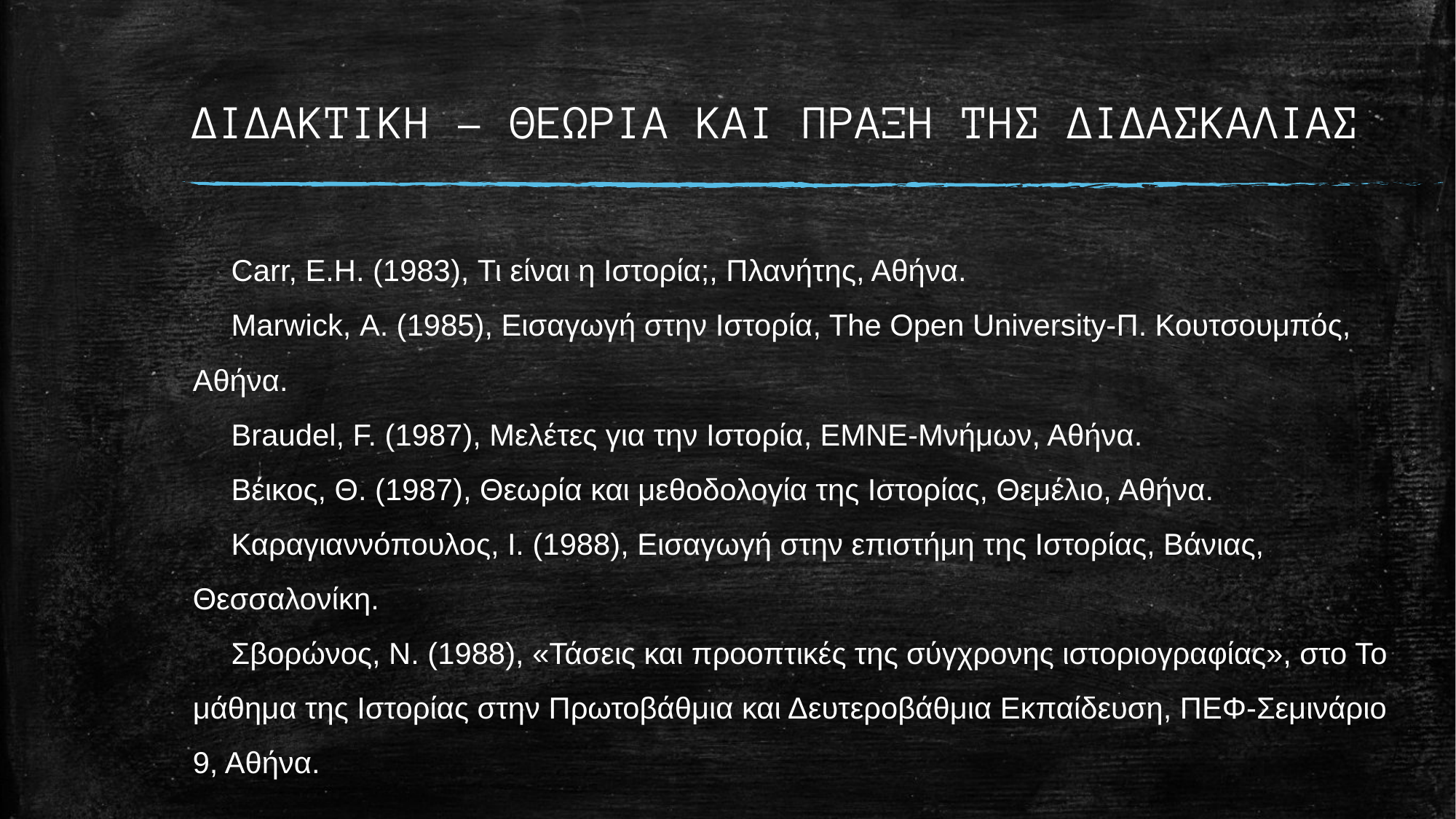

# ΔΙΔΑΚΤΙΚΗ – ΘΕΩΡΙΑ ΚΑΙ ΠΡΑΞΗ ΤΗΣ ΔΙΔΑΣΚΑΛΙΑΣ
Carr, E.H. (1983), Τι είναι η Ιστορία;, Πλανήτης, Αθήνα.
Marwick, Α. (1985), Εισαγωγή στην Ιστορία, Τhe Open University-Π. Κουτσουμπός, Αθήνα.
Braudel, F. (1987), Μελέτες για την Ιστορία, ΕΜΝΕ-Μνήμων, Αθήνα.
Βέικος, Θ. (1987), Θεωρία και μεθοδολογία της Ιστορίας, Θεμέλιο, Αθήνα.
Καραγιαννόπουλος, Ι. (1988), Εισαγωγή στην επιστήμη της Ιστορίας, Βάνιας, Θεσσαλονίκη.
Σβορώνος, Ν. (1988), «Τάσεις και προοπτικές της σύγχρονης ιστοριογραφίας», στο Το μάθημα της Ιστορίας στην Πρωτοβάθμια και Δευτεροβάθμια Εκπαίδευση, ΠΕΦ-Σεμινάριο 9, Αθήνα.